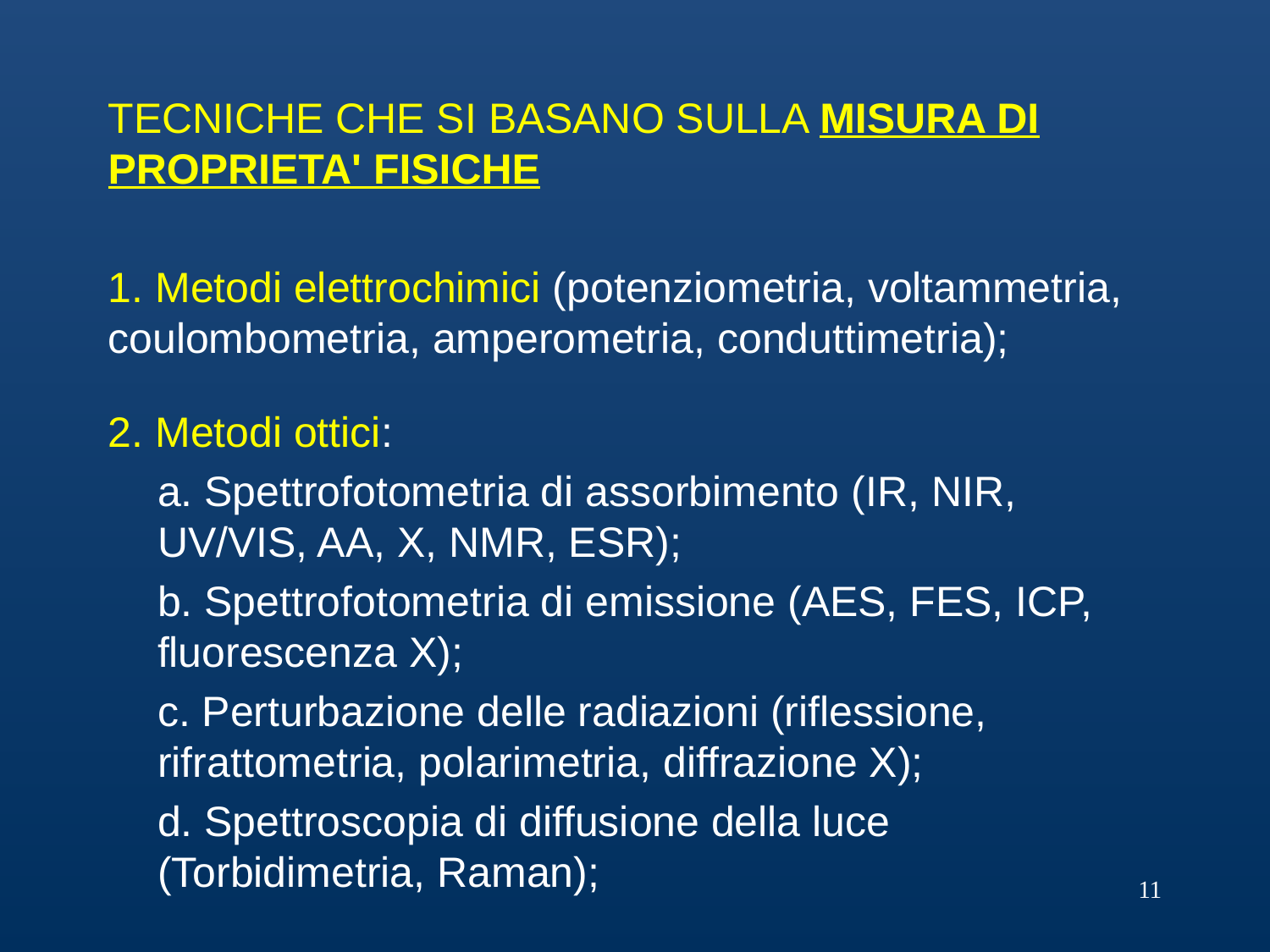

TECNICHE CHE SI BASANO SULLA MISURA DI PROPRIETA' FISICHE

1. Metodi elettrochimici (potenziometria, voltammetria, coulombometria, amperometria, conduttimetria);

2. Metodi ottici:
a. Spettrofotometria di assorbimento (IR, NIR, UV/VIS, AA, X, NMR, ESR);
b. Spettrofotometria di emissione (AES, FES, ICP, fluorescenza X);
c. Perturbazione delle radiazioni (riflessione, rifrattometria, polarimetria, diffrazione X);
d. Spettroscopia di diffusione della luce (Torbidimetria, Raman);
11